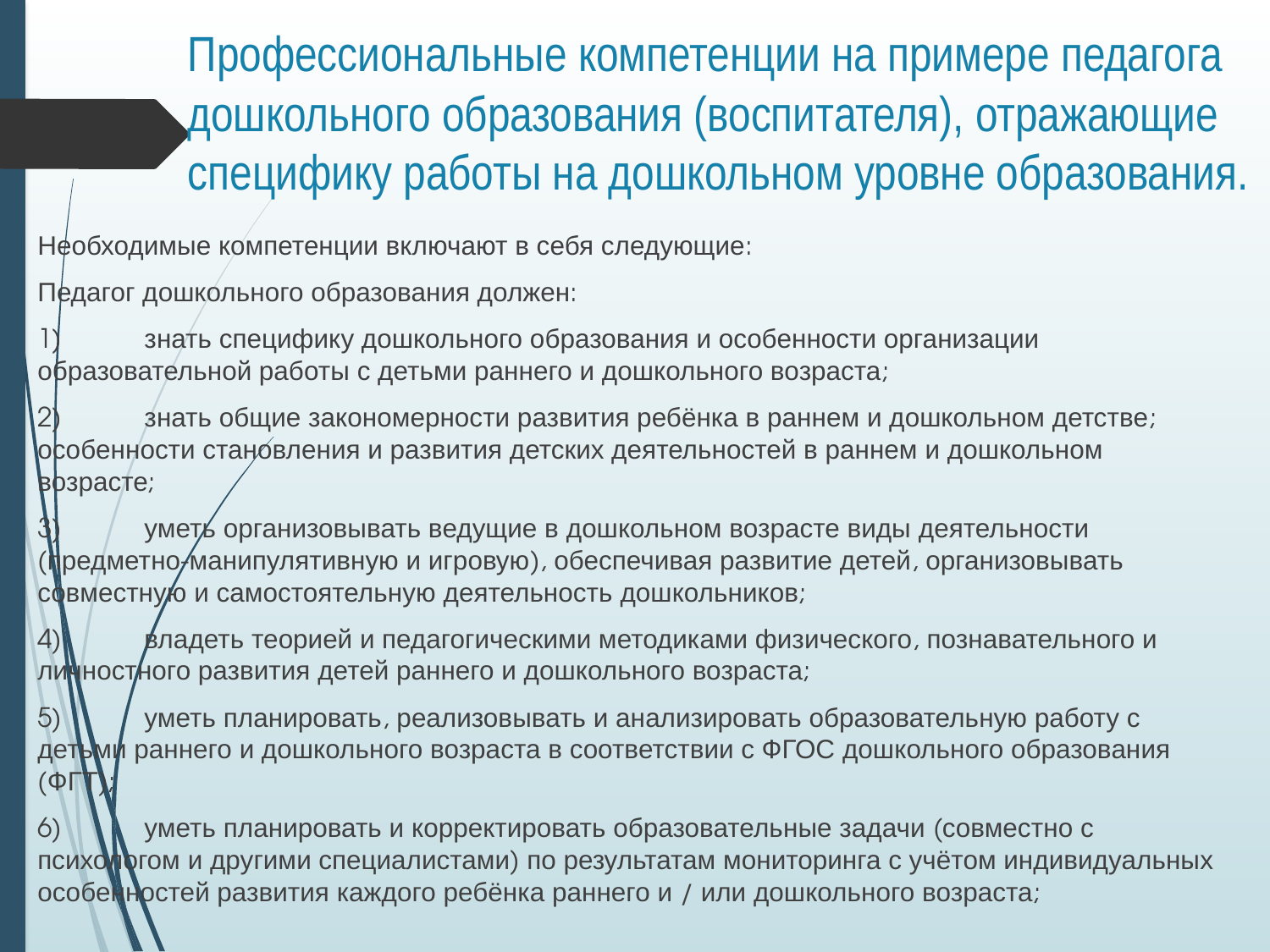

# Профессиональные компетенции на примере педагога дошкольного образования (воспитателя), отражающие специфику работы на дошкольном уровне образования.
Необходимые компетенции включают в себя следующие:
Педагог дошкольного образования должен:
1)	знать специфику дошкольного образования и особенности организации образовательной работы с детьми раннего и дошкольного возраста;
2)	знать общие закономерности развития ребёнка в раннем и дошкольном детстве; особенности становления и развития детских деятельностей в раннем и дошкольном возрасте;
3)	уметь организовывать ведущие в дошкольном возрасте виды деятельности (предметно-манипулятивную и игровую), обеспечивая развитие детей, организовывать совместную и самостоятельную деятельность дошкольников;
4)	владеть теорией и педагогическими методиками физического, познавательного и личностного развития детей раннего и дошкольного возраста;
5)	уметь планировать, реализовывать и анализировать образовательную работу с детьми раннего и дошкольного возраста в соответствии с ФГОС дошкольного образования (ФГТ);
6)	уметь планировать и корректировать образовательные задачи (совместно с психологом и другими специалистами) по результатам мониторинга с учётом индивидуальных особенностей развития каждого ребёнка раннего и / или дошкольного возраста;